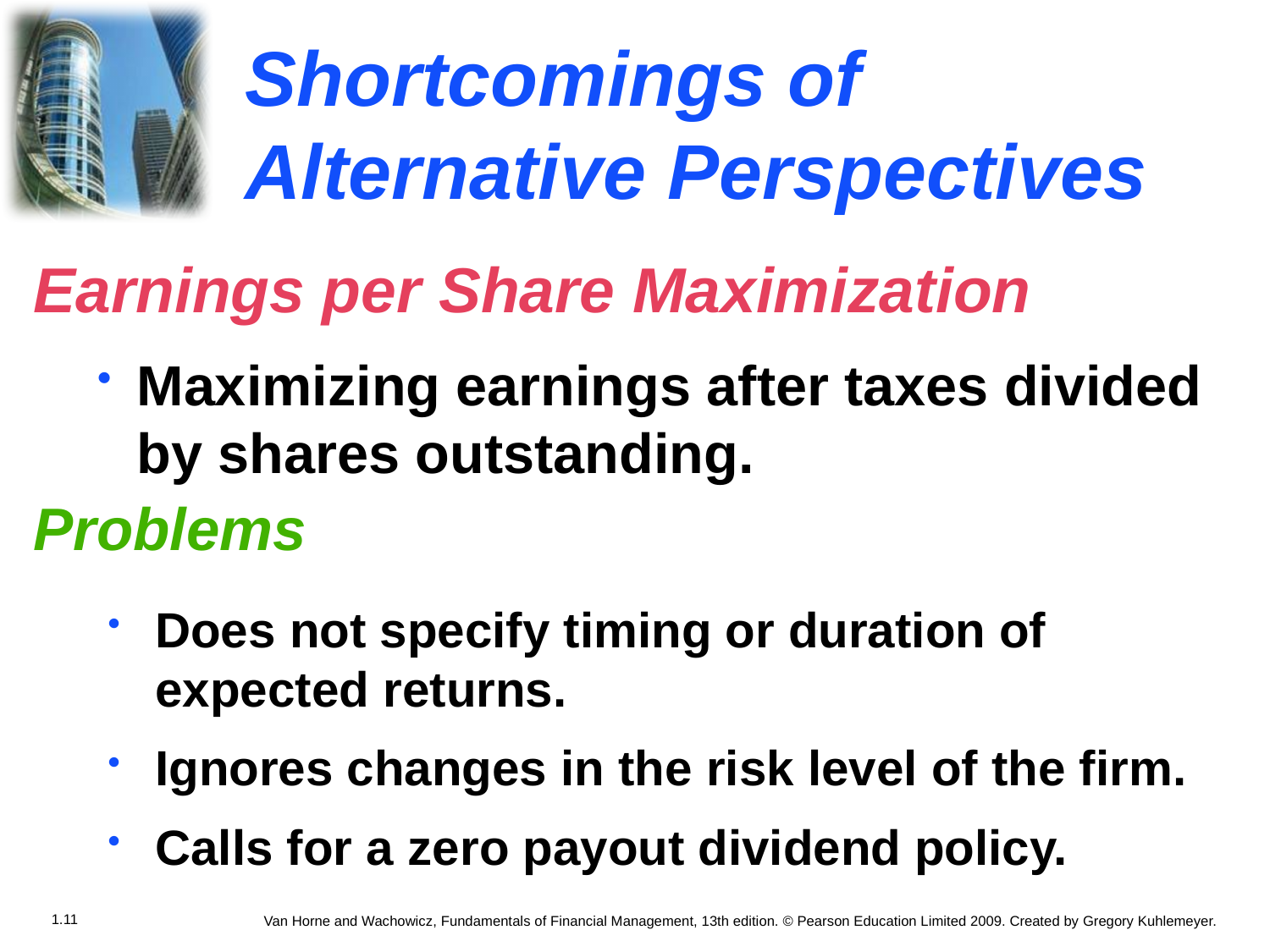

# Shortcomings of Alternative Perspectives
Earnings per Share Maximization
Maximizing earnings after taxes divided by shares outstanding.
Problems
Does not specify timing or duration of expected returns.
Ignores changes in the risk level of the firm.
Calls for a zero payout dividend policy.